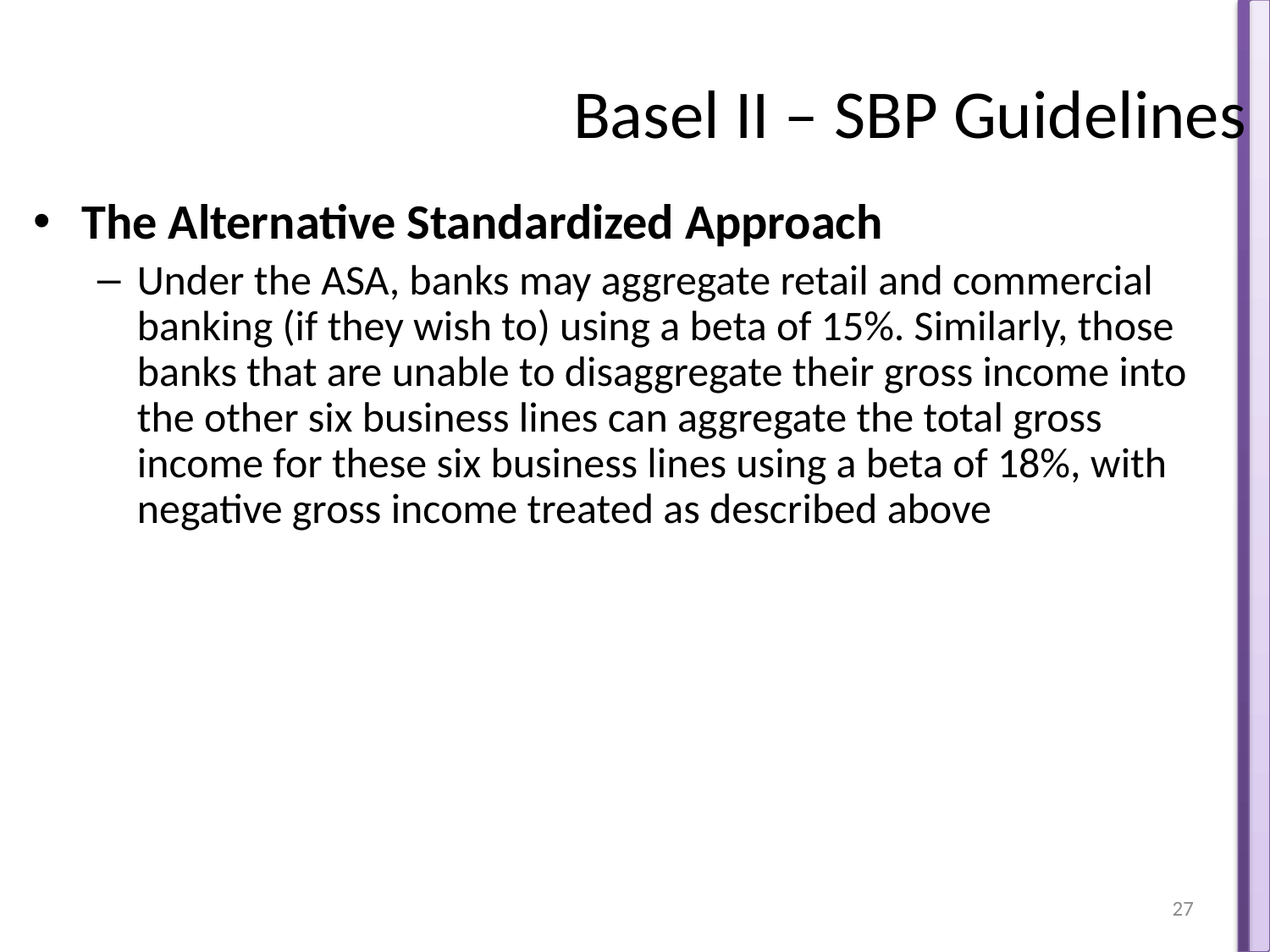

# Basel II – SBP Guidelines
The Alternative Standardized Approach
Under the ASA, banks may aggregate retail and commercial banking (if they wish to) using a beta of 15%. Similarly, those banks that are unable to disaggregate their gross income into the other six business lines can aggregate the total gross income for these six business lines using a beta of 18%, with negative gross income treated as described above
27